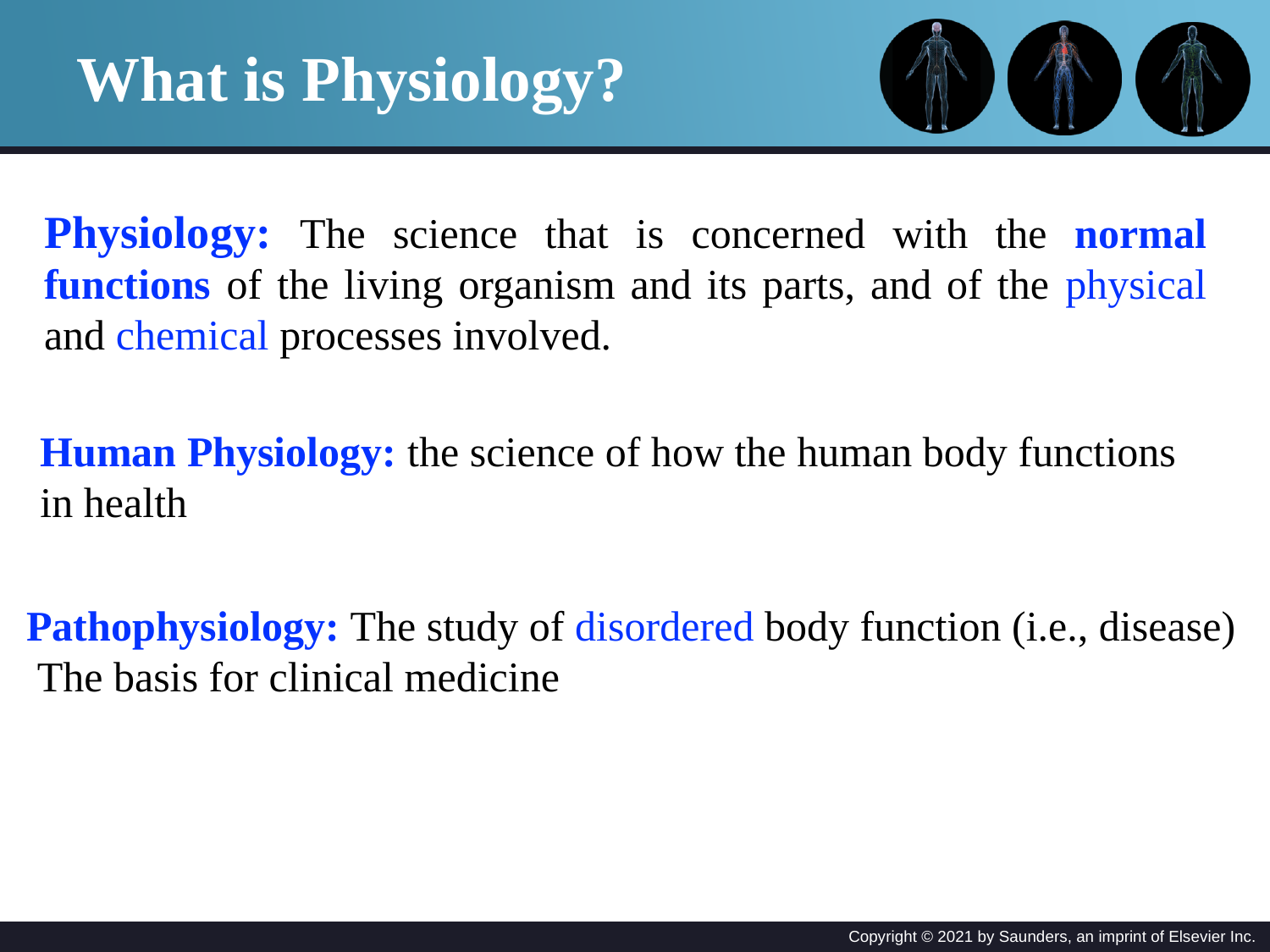

# What is Physiology?
Physiology: The science that is concerned with the normal functions of the living organism and its parts, and of the physical and chemical processes involved.
Human Physiology: the science of how the human body functions in health
Pathophysiology: The study of disordered body function (i.e., disease)
 The basis for clinical medicine